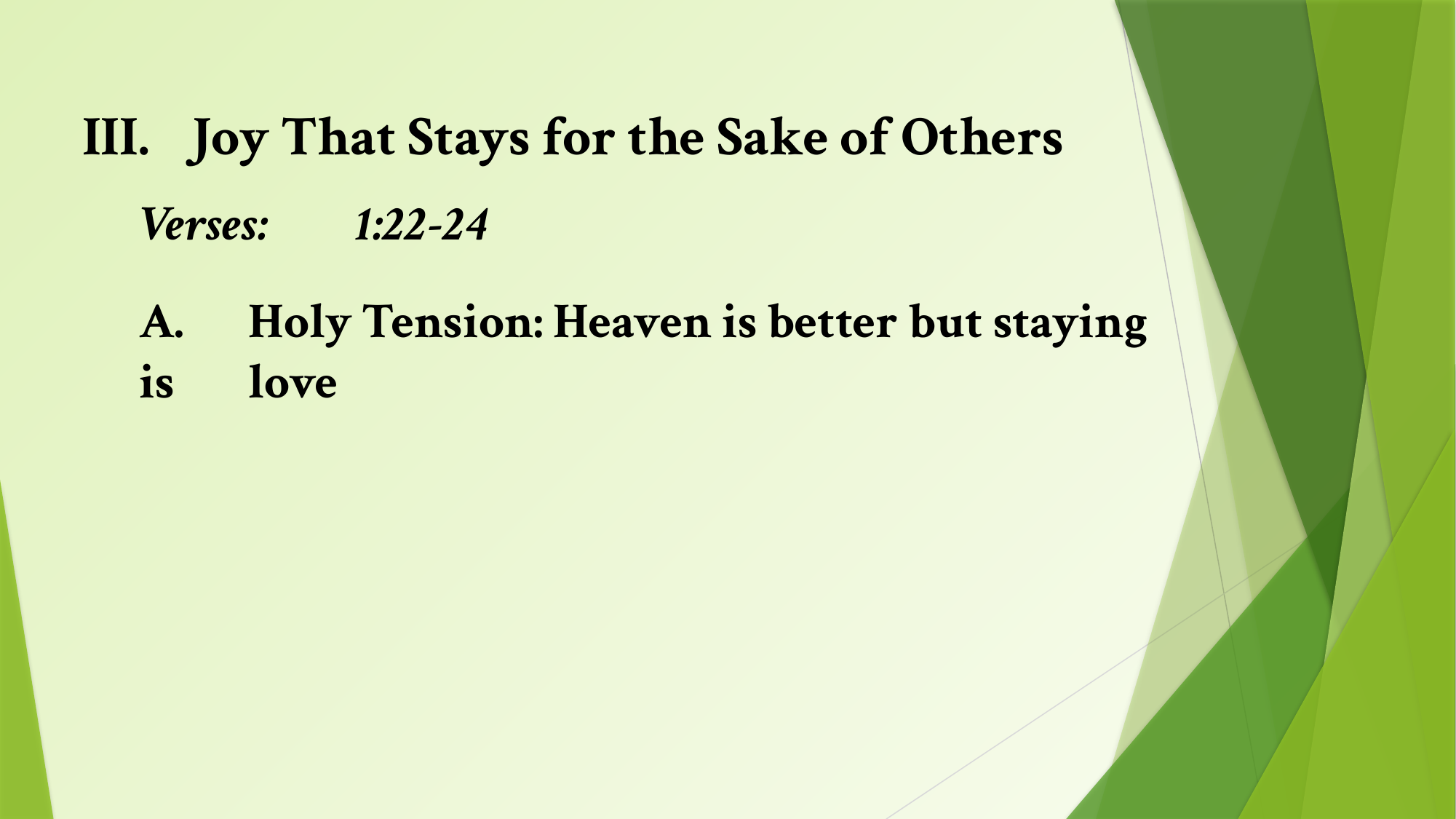

# III.	Joy That Stays for the Sake of Others
Verses: 	1:22-24

A.	Holy Tension: Heaven is better but staying is 	love